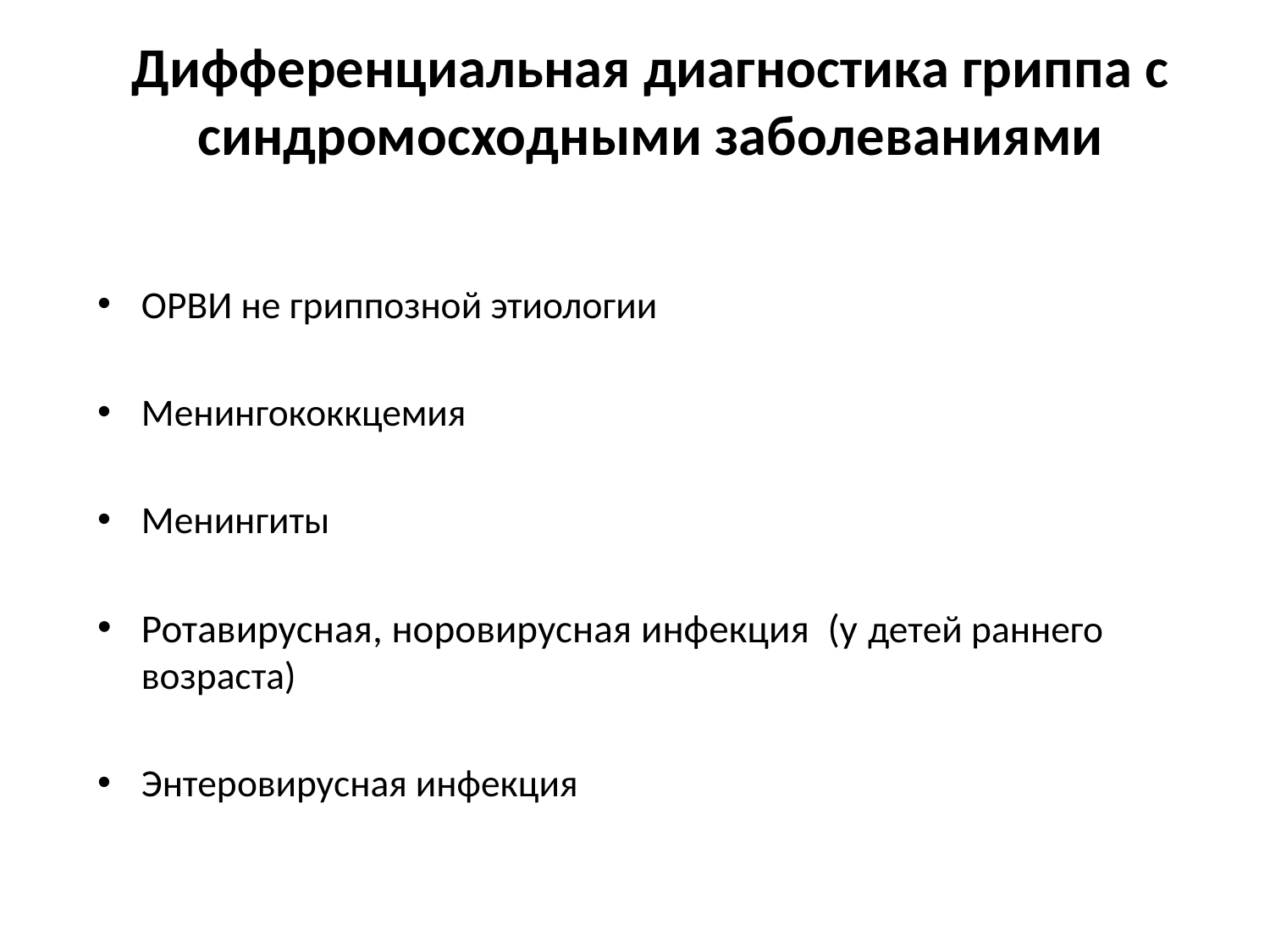

# Дифференциальная диагностика гриппа с синдромосходными заболеваниями

ОРВИ не гриппозной этиологии

Менингококкцемия

Менингиты

Ротавирусная, норовирусная инфекция  (у детей раннего возраста)

Энтеровирусная инфекция